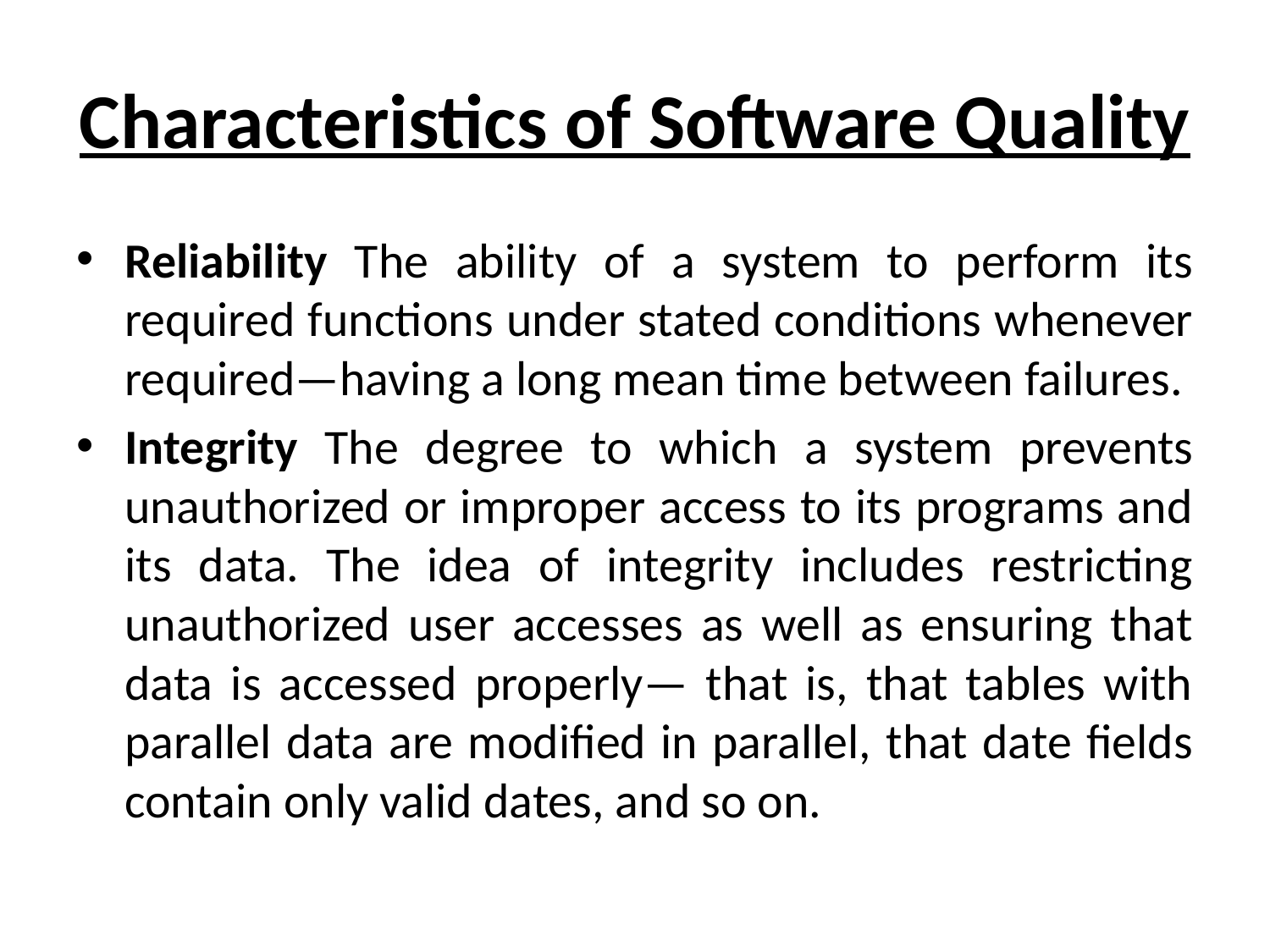

# Characteristics of Software Quality
Reliability The ability of a system to perform its required functions under stated conditions whenever required—having a long mean time between failures.
Integrity The degree to which a system prevents unauthorized or improper access to its programs and its data. The idea of integrity includes restricting unauthorized user accesses as well as ensuring that data is accessed properly— that is, that tables with parallel data are modified in parallel, that date fields contain only valid dates, and so on.